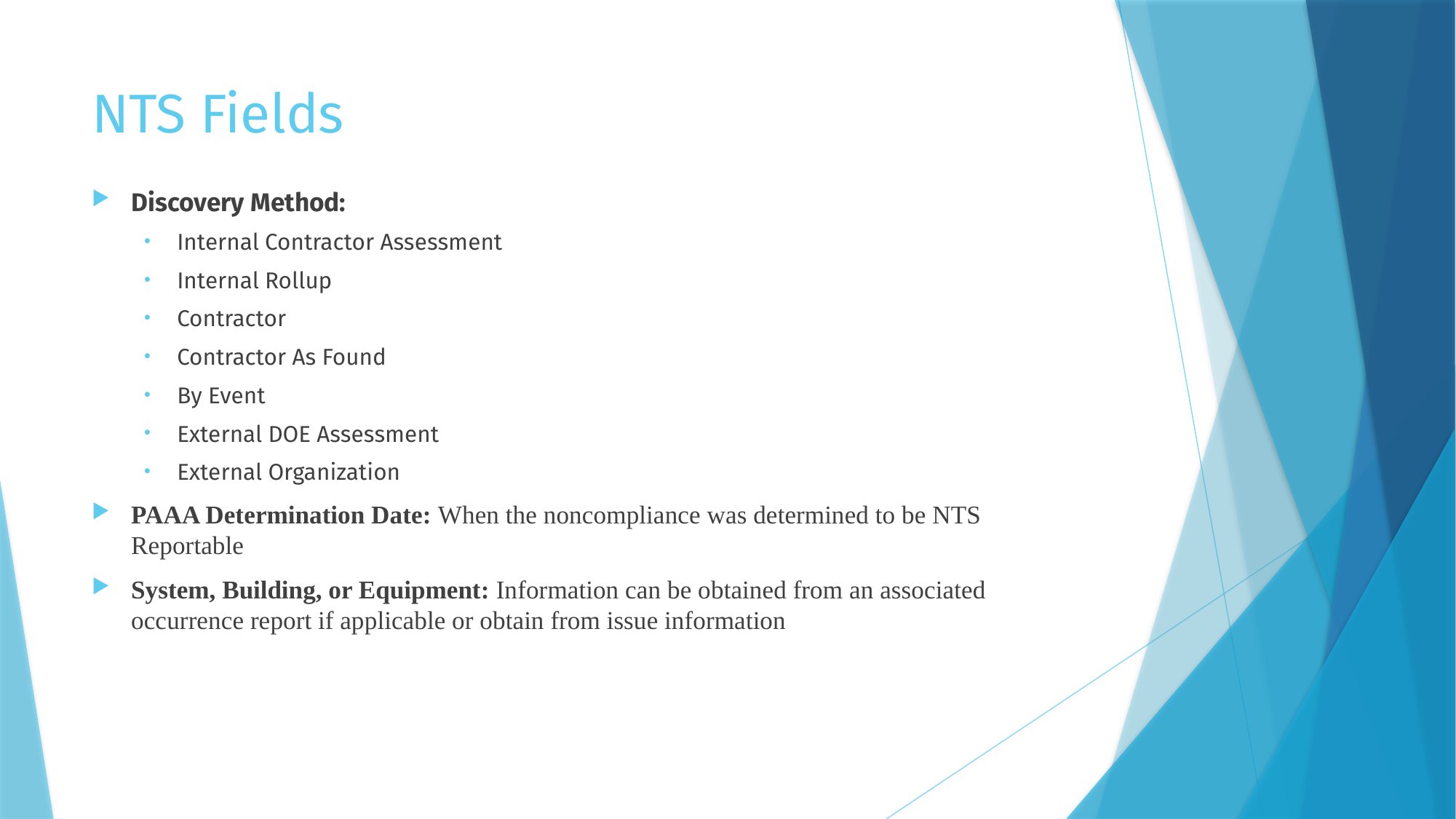

# NTS Fields
Discovery Method:
Internal Contractor Assessment
Internal Rollup
Contractor
Contractor As Found
By Event
External DOE Assessment
External Organization
PAAA Determination Date: When the noncompliance was determined to be NTS Reportable
System, Building, or Equipment: Information can be obtained from an associated occurrence report if applicable or obtain from issue information